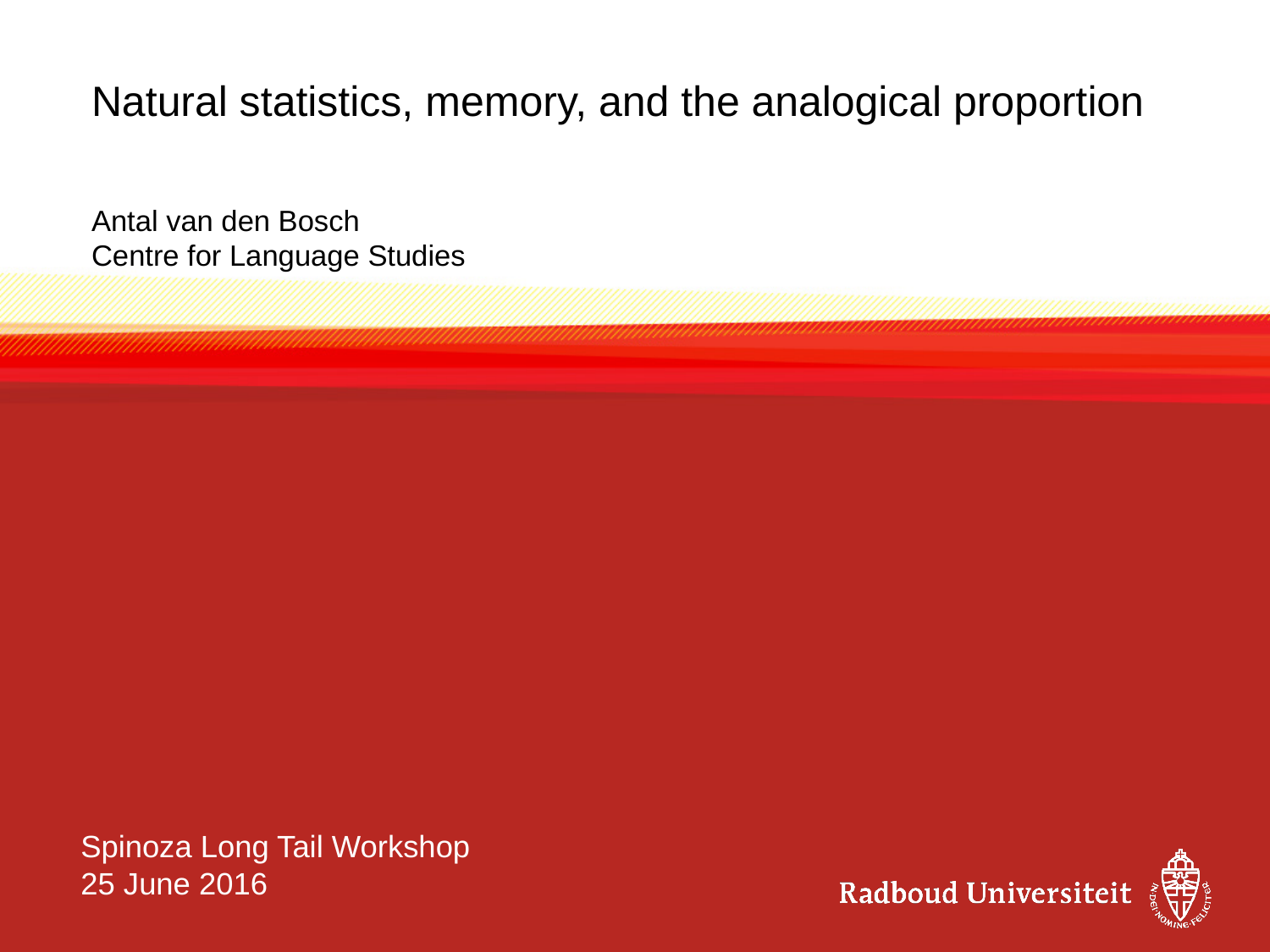

# Natural statistics, memory, and the analogical proportion
Antal van den Bosch
Centre for Language Studies
Spinoza Long Tail Workshop
25 June 2016